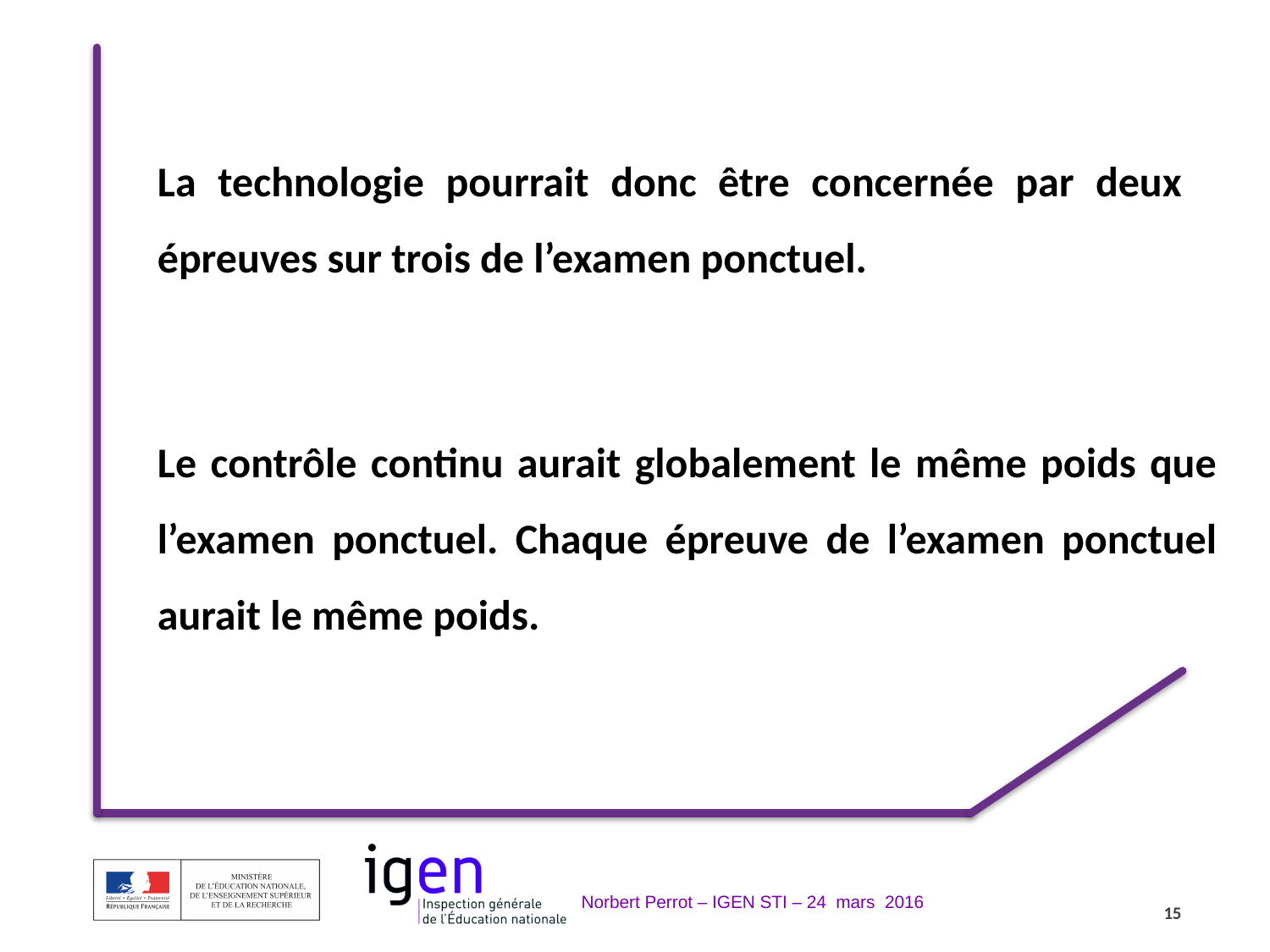

La technologie pourrait donc être concernée par deux épreuves sur trois de l’examen ponctuel.

# Le contrôle continu aurait globalement le même poids que l’examen ponctuel. Chaque épreuve de l’examen ponctuel aurait le même poids.